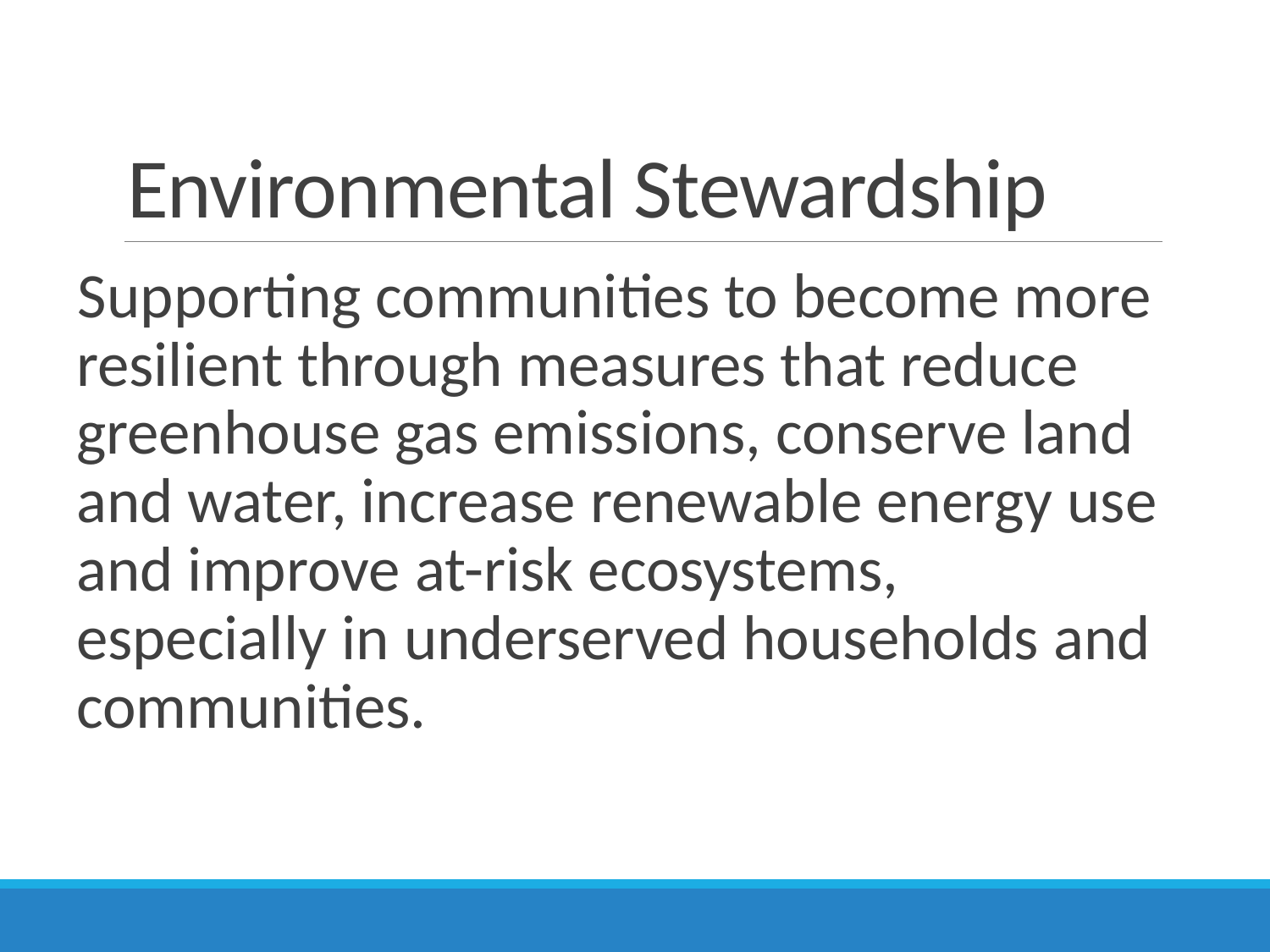

# Environmental Stewardship
Supporting communities to become more resilient through measures that reduce greenhouse gas emissions, conserve land and water, increase renewable energy use and improve at-risk ecosystems, especially in underserved households and communities.